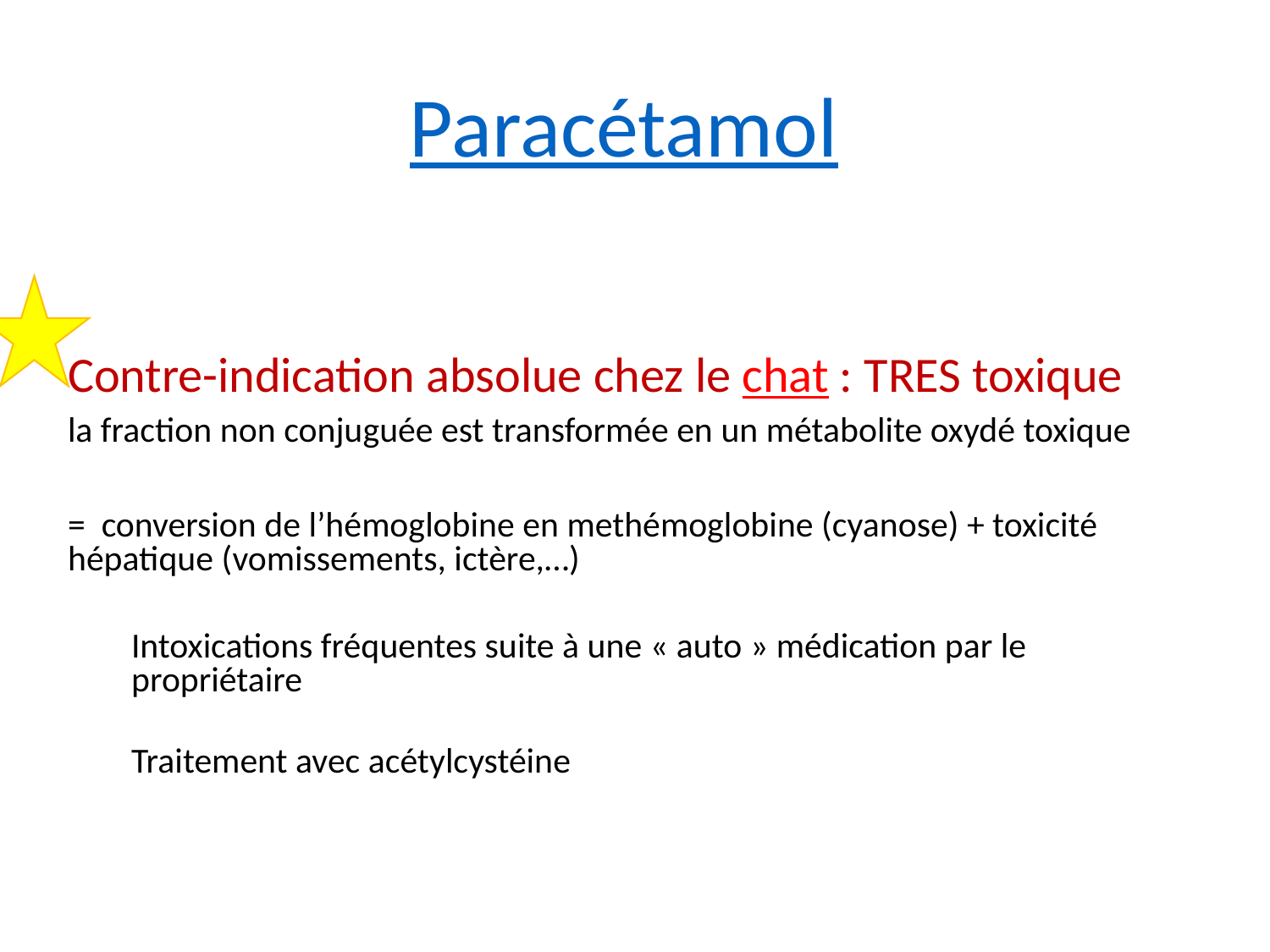

# Paracétamol

Contre-indication absolue chez le chat : TRES toxique
la fraction non conjuguée est transformée en un métabolite oxydé toxique

=  conversion de l’hémoglobine en methémoglobine (cyanose) + toxicité hépatique (vomissements, ictère,…)

Intoxications fréquentes suite à une « auto » médication par le propriétaire

Traitement avec acétylcystéine